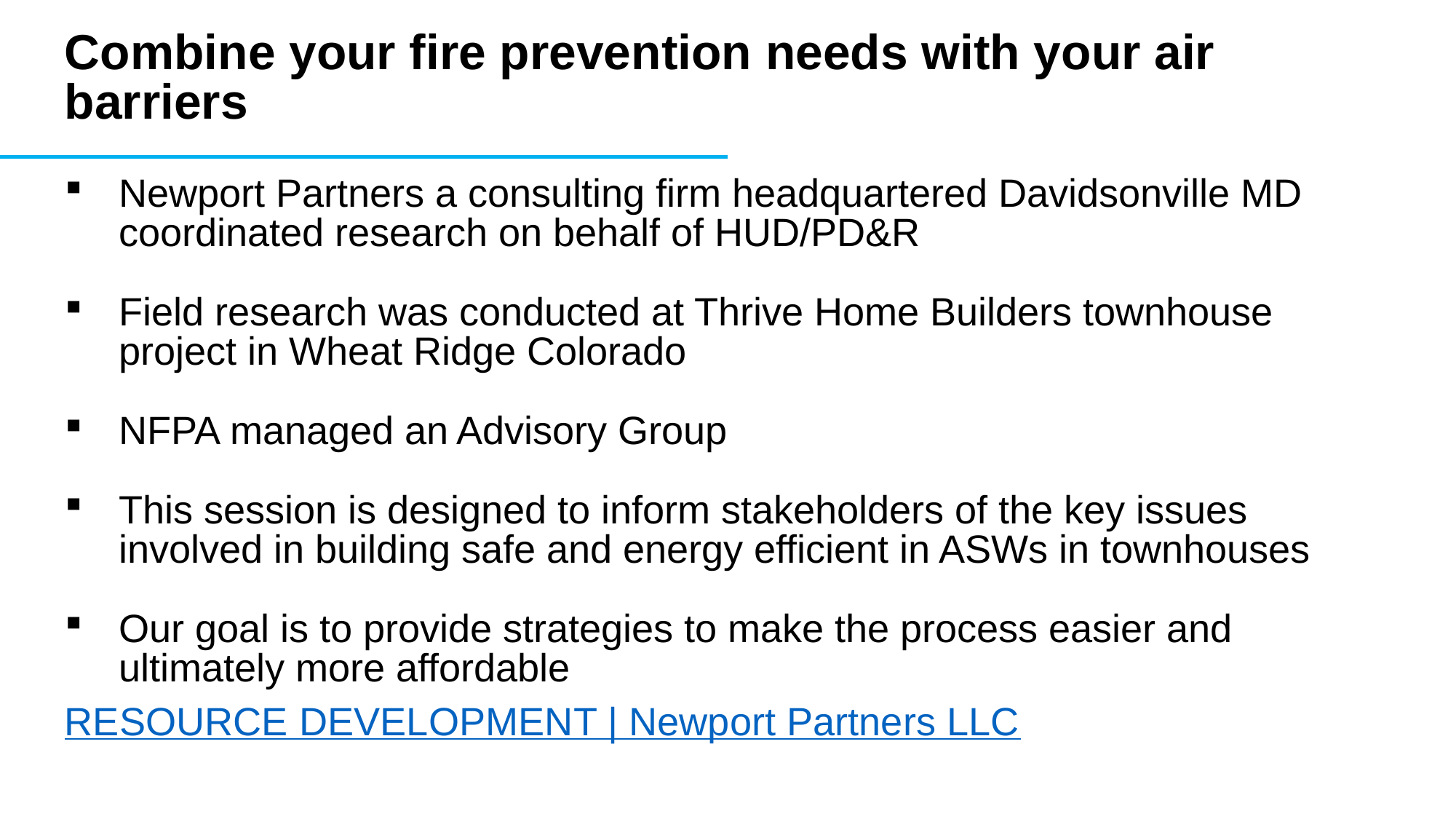

# Combine your fire prevention needs with your air barriers
Newport Partners a consulting firm headquartered Davidsonville MD coordinated research on behalf of HUD/PD&R

Field research was conducted at Thrive Home Builders townhouse project in Wheat Ridge Colorado

NFPA managed an Advisory Group

This session is designed to inform stakeholders of the key issues involved in building safe and energy efficient in ASWs in townhouses

Our goal is to provide strategies to make the process easier and ultimately more affordable
RESOURCE DEVELOPMENT | Newport Partners LLC